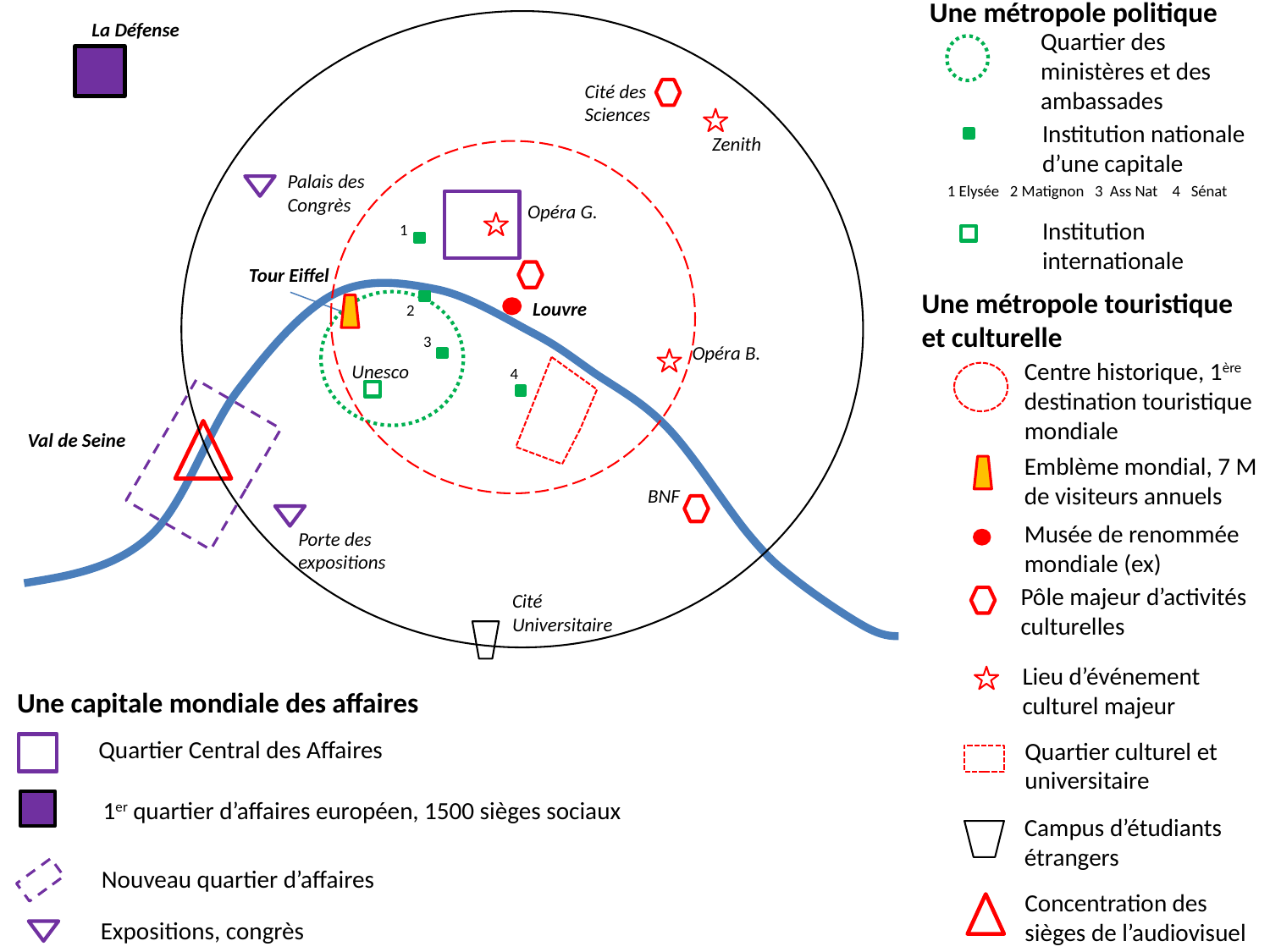

Une métropole politique
La Défense

Quartier des ministères et des ambassades

Cité des Sciences

Institution nationale d’une capitale
Zenith

Palais des Congrès
1 Elysée   2 Matignon   3  Ass Nat    4   Sénat

Opéra G.
Institution internationale

1

Tour Eiffel

Une métropole touristique et culturelle
Louvre

2

3
Opéra B.

Centre historique, 1ère destination touristique mondiale
Unesco

4

Val de Seine
Emblème mondial, 7 M de visiteurs annuels

BNF

Musée de renommée mondiale (ex)
Porte des expositions

Pôle majeur d’activités culturelles
Cité Universitaire

Lieu d’événement culturel majeur

Une capitale mondiale des affaires
Quartier Central des Affaires
Quartier culturel et universitaire

1er quartier d’affaires européen, 1500 sièges sociaux

Campus d’étudiants étrangers

Nouveau quartier d’affaires

Concentration des sièges de l’audiovisuel

Expositions, congrès